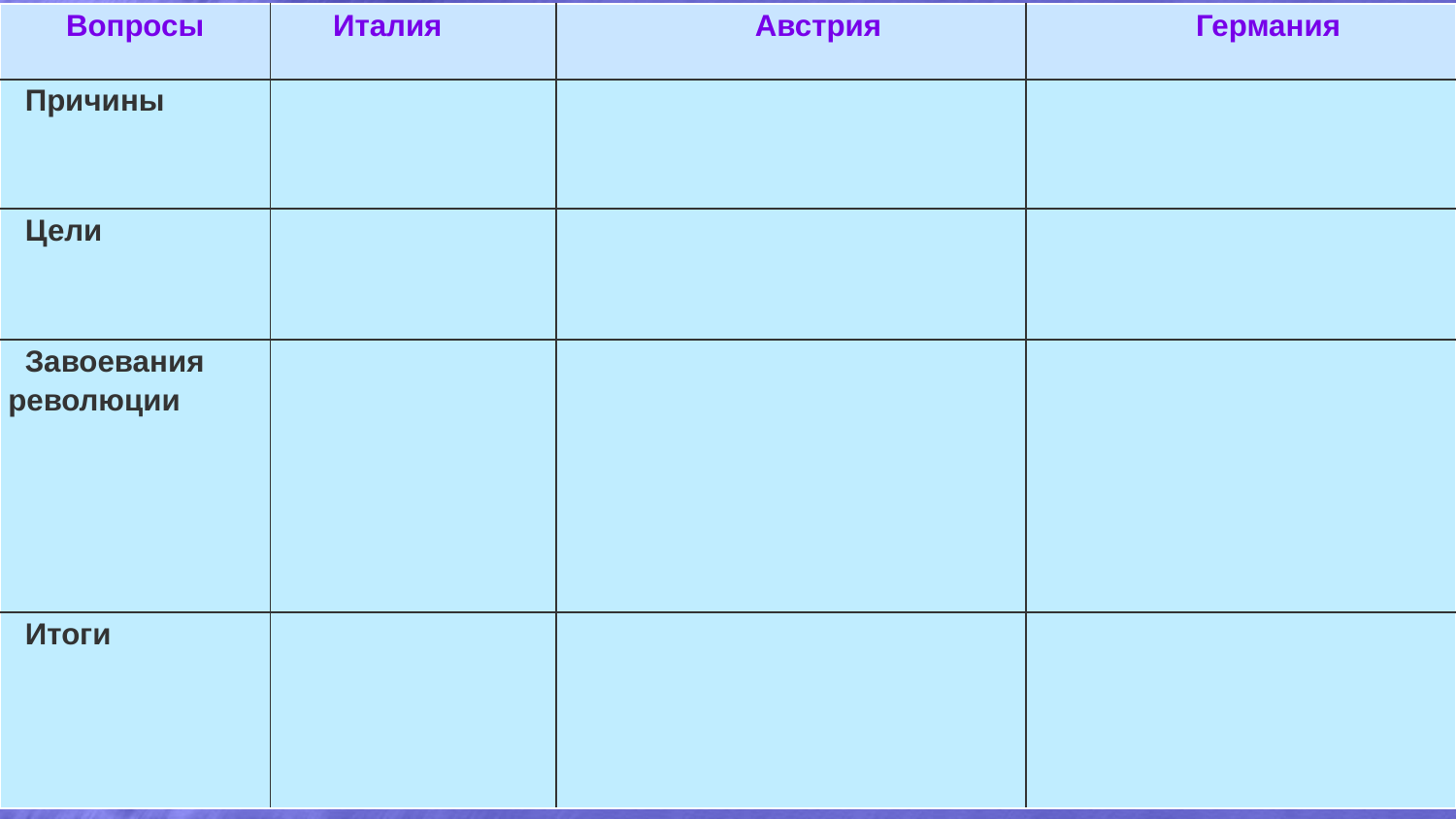

| Вопросы | Италия | Австрия | Германия |
| --- | --- | --- | --- |
| Причины |  |  |  |
| Цели |  |  |  |
| Завоевания революции |  |  |  |
| Итоги |  |  |  |